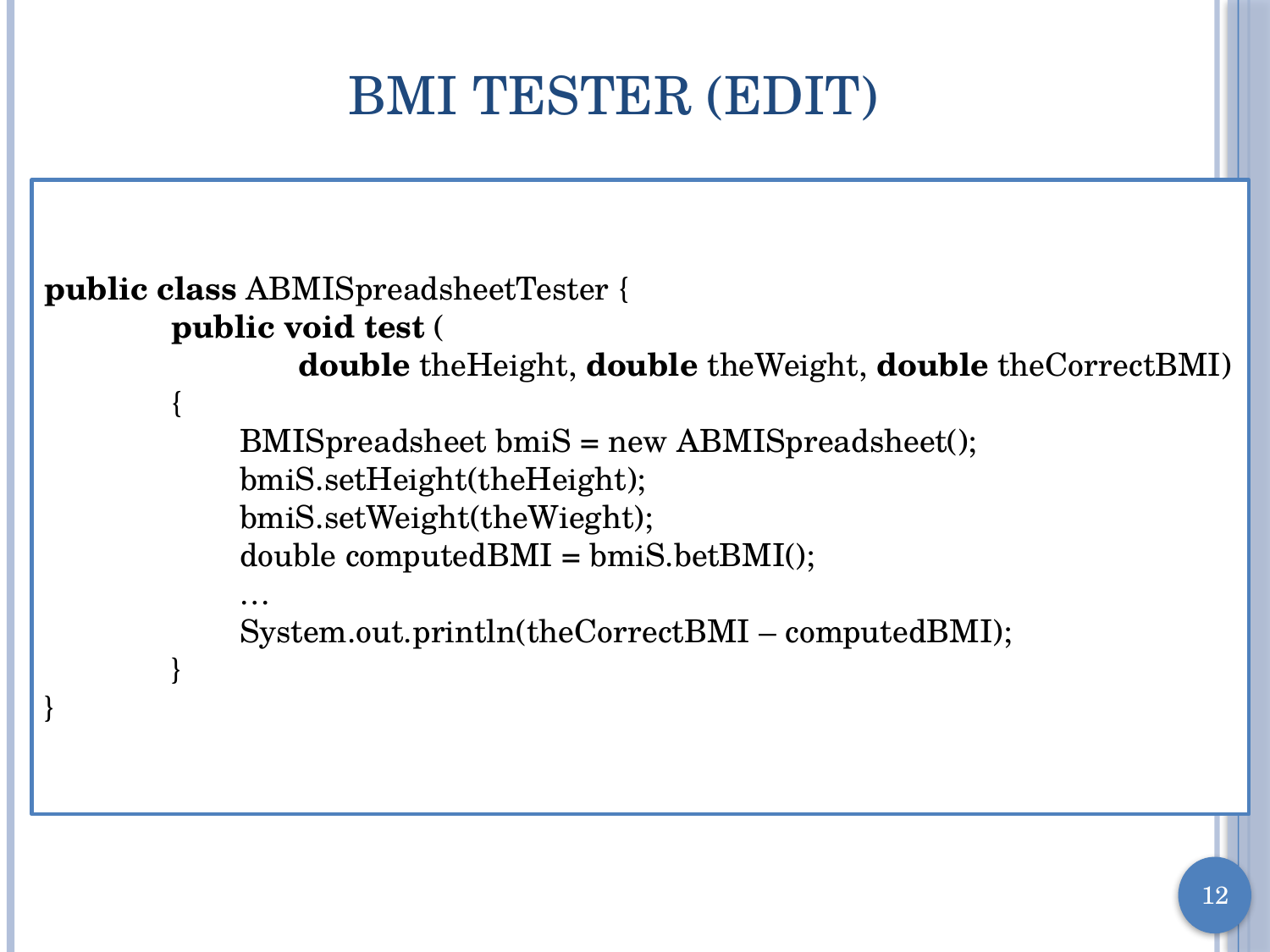

# BMI Tester (Edit)
public class ABMISpreadsheetTester {
	public void test (
		double theHeight, double theWeight, double theCorrectBMI)
	{
                      BMISpreadsheet bmiS = new ABMISpreadsheet();
                      bmiS.setHeight(theHeight);
                      bmiS.setWeight(theWieght);
                      double computedBMI = bmiS.betBMI();
                      …
                      System.out.println(theCorrectBMI – computedBMI);
	}
}